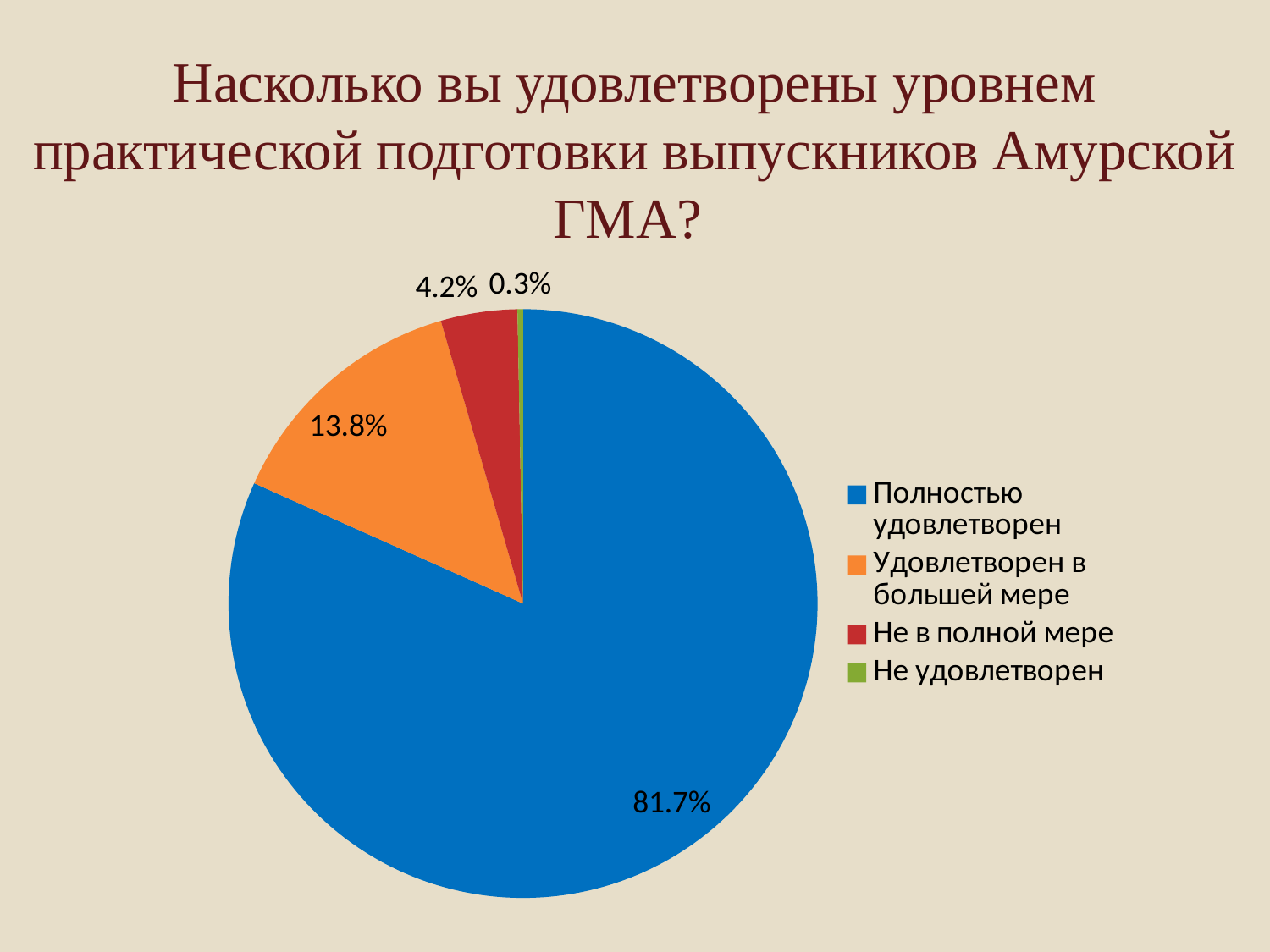

# Насколько вы удовлетворены уровнем практической подготовки выпускников Амурской ГМА?

### Chart

| Category | Продажи |
|---|---|
| Полностью удовлетворен | 81.7 |
| Удовлетворен в большей мере | 13.8 |
| Не в полной мере | 4.2 |
| Не удовлетворен | 0.3 |